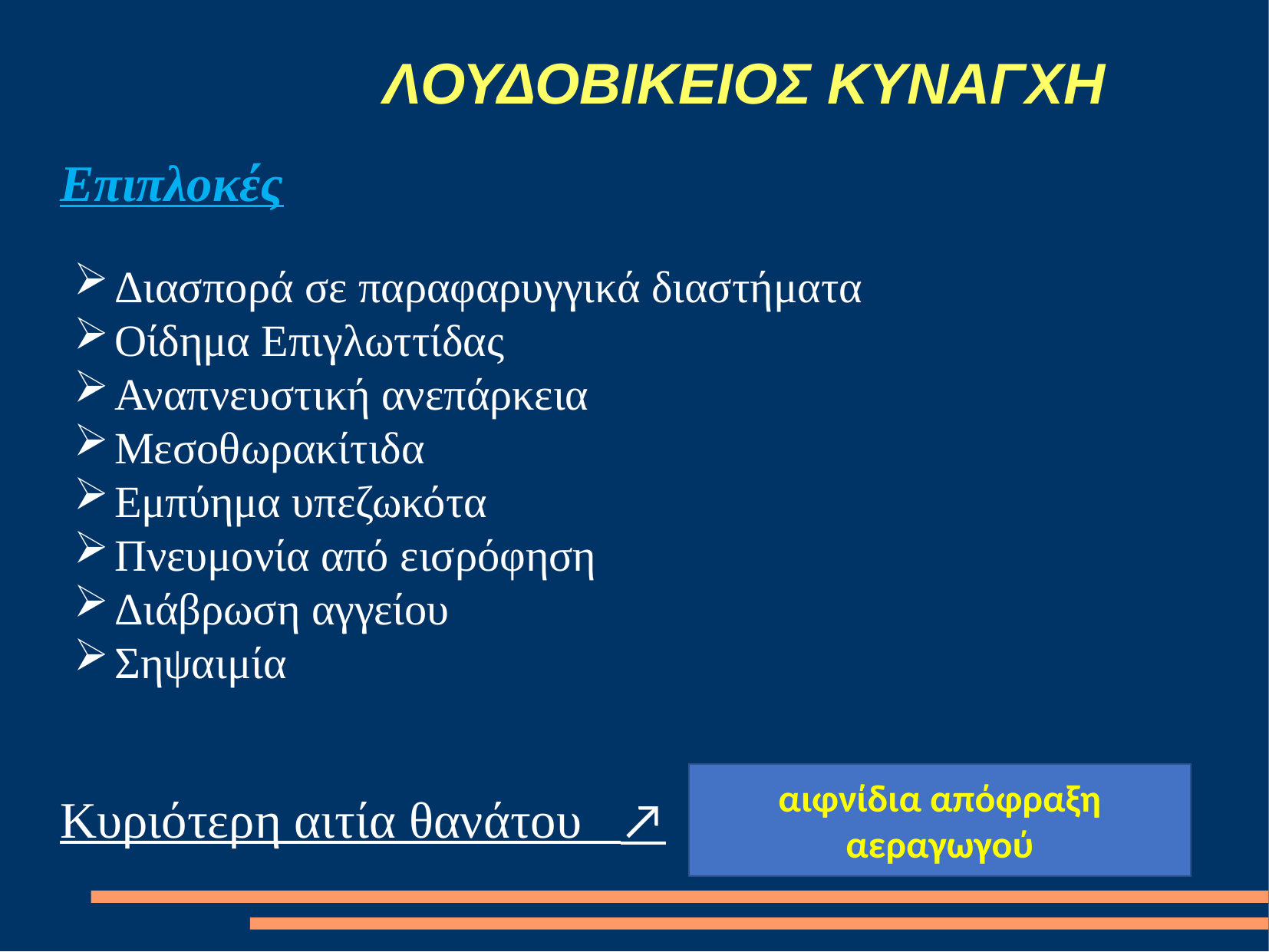

# ΛΟΥΔΟΒΙΚΕΙΟΣ ΚΥΝΑΓΧΗ
Επιπλοκές

Διασπορά σε παραφαρυγγικά διαστήματα
Οίδημα Επιγλωττίδας
Αναπνευστική ανεπάρκεια
Μεσοθωρακίτιδα
Εμπύημα υπεζωκότα
Πνευμονία από εισρόφηση
Διάβρωση αγγείου
Σηψαιμία

Κυριότερη αιτία θανάτου   ↗

αιφνίδια απόφραξη αεραγωγού